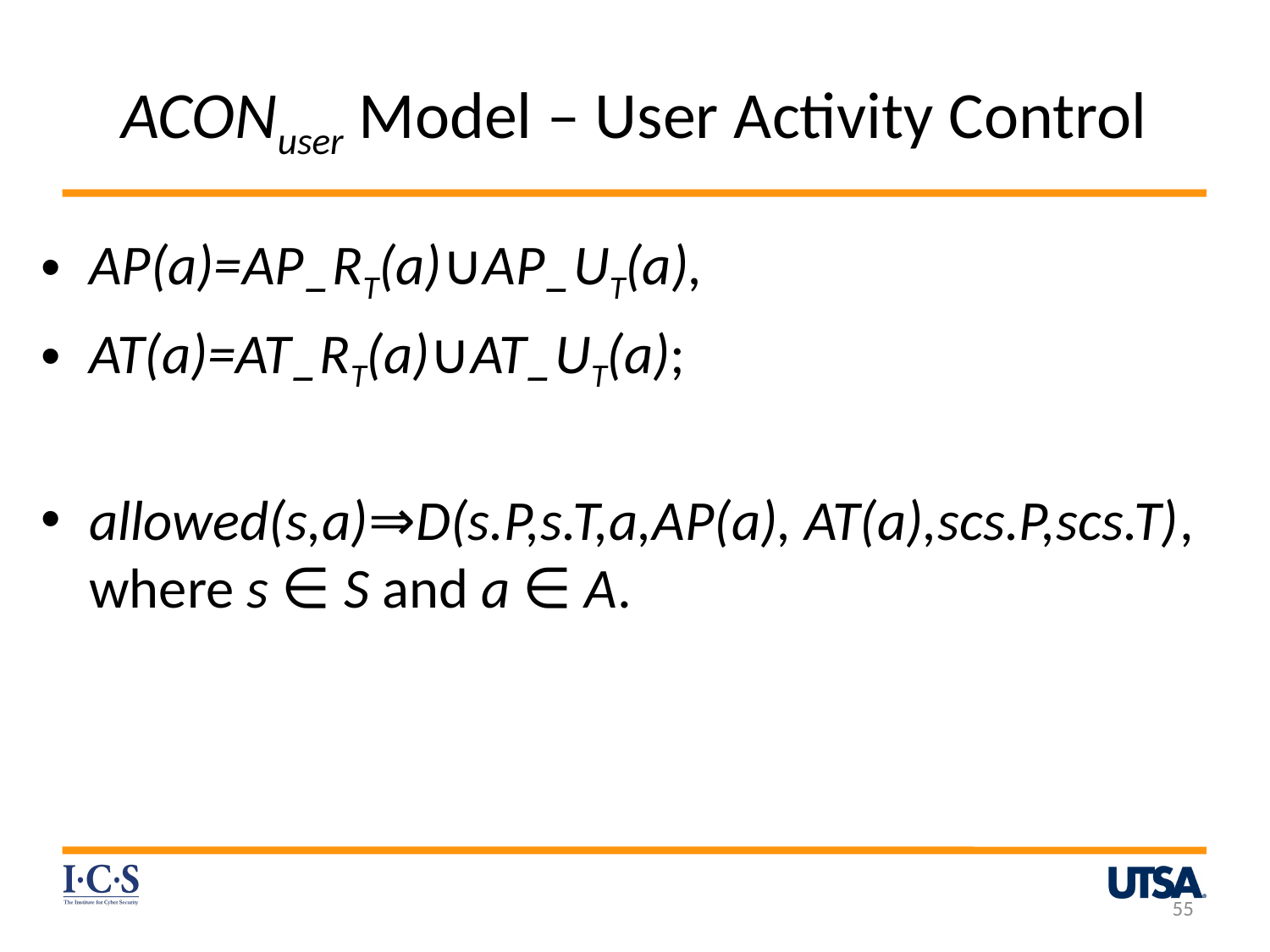

# ACONuser Model – User Activity Control
AP(a)=AP_RT(a)∪AP_UT(a),
AT(a)=AT_RT(a)∪AT_UT(a);

allowed(s,a)⇒D(s.P,s.T,a,AP(a), AT(a),scs.P,scs.T),  where s ∈ S and a ∈ A.
55